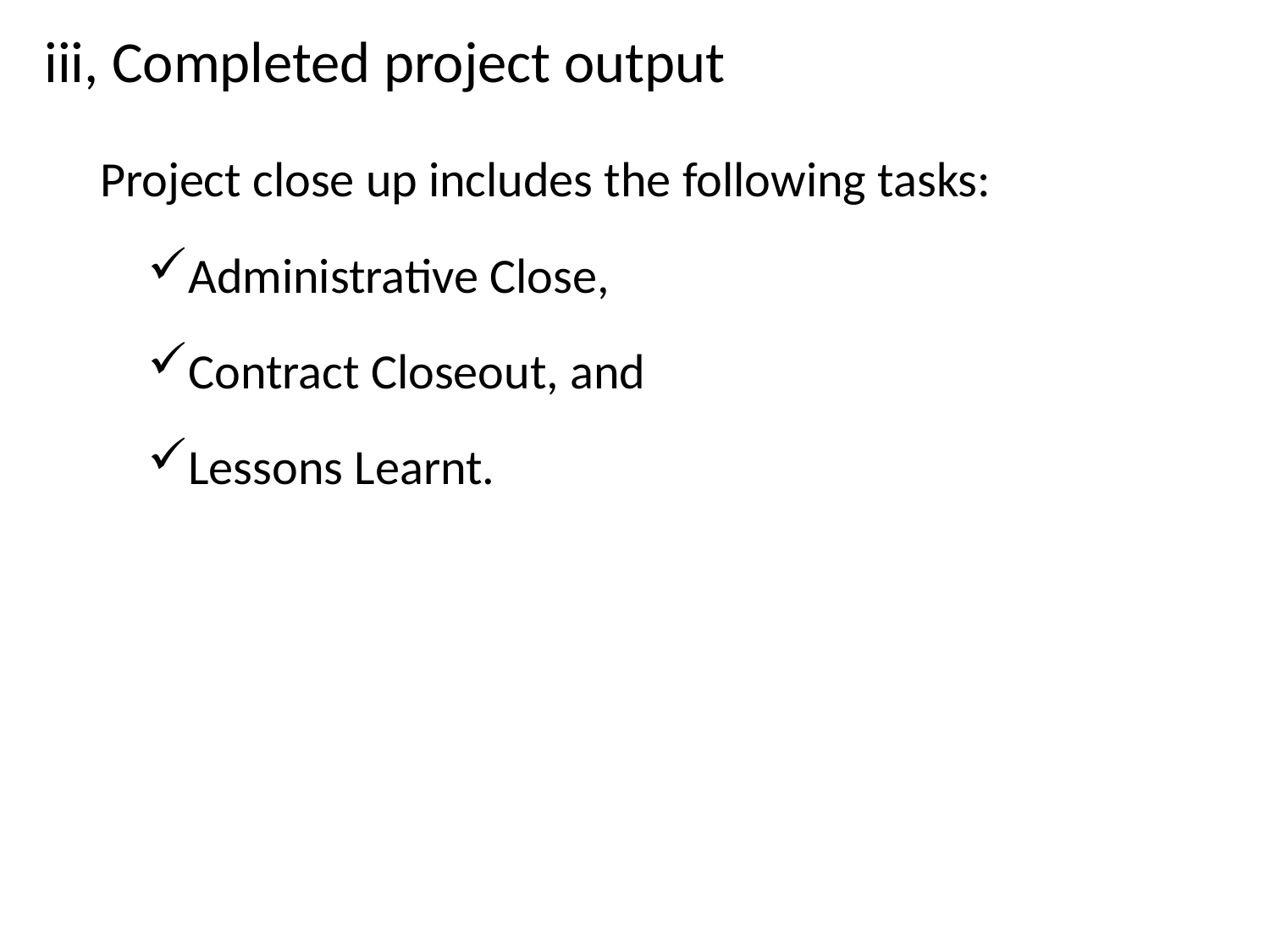

# iii, Completed project output
Project close up includes the following tasks:
Administrative Close,
Contract Closeout, and
Lessons Learnt.